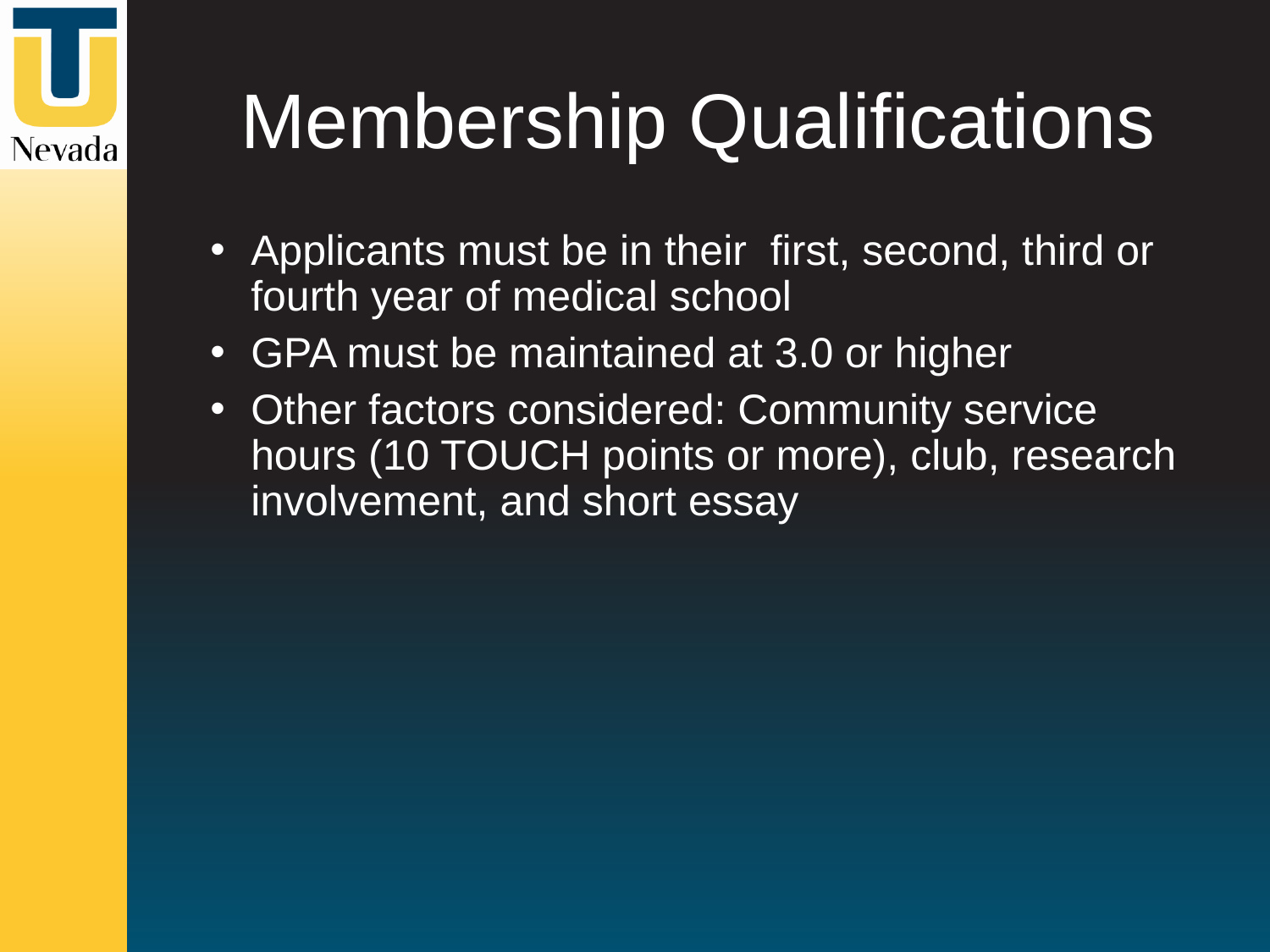

# Membership Qualifications
Applicants must be in their  first, second, third or fourth year of medical school
GPA must be maintained at 3.0 or higher
Other factors considered: Community service hours (10 TOUCH points or more), club, research involvement, and short essay